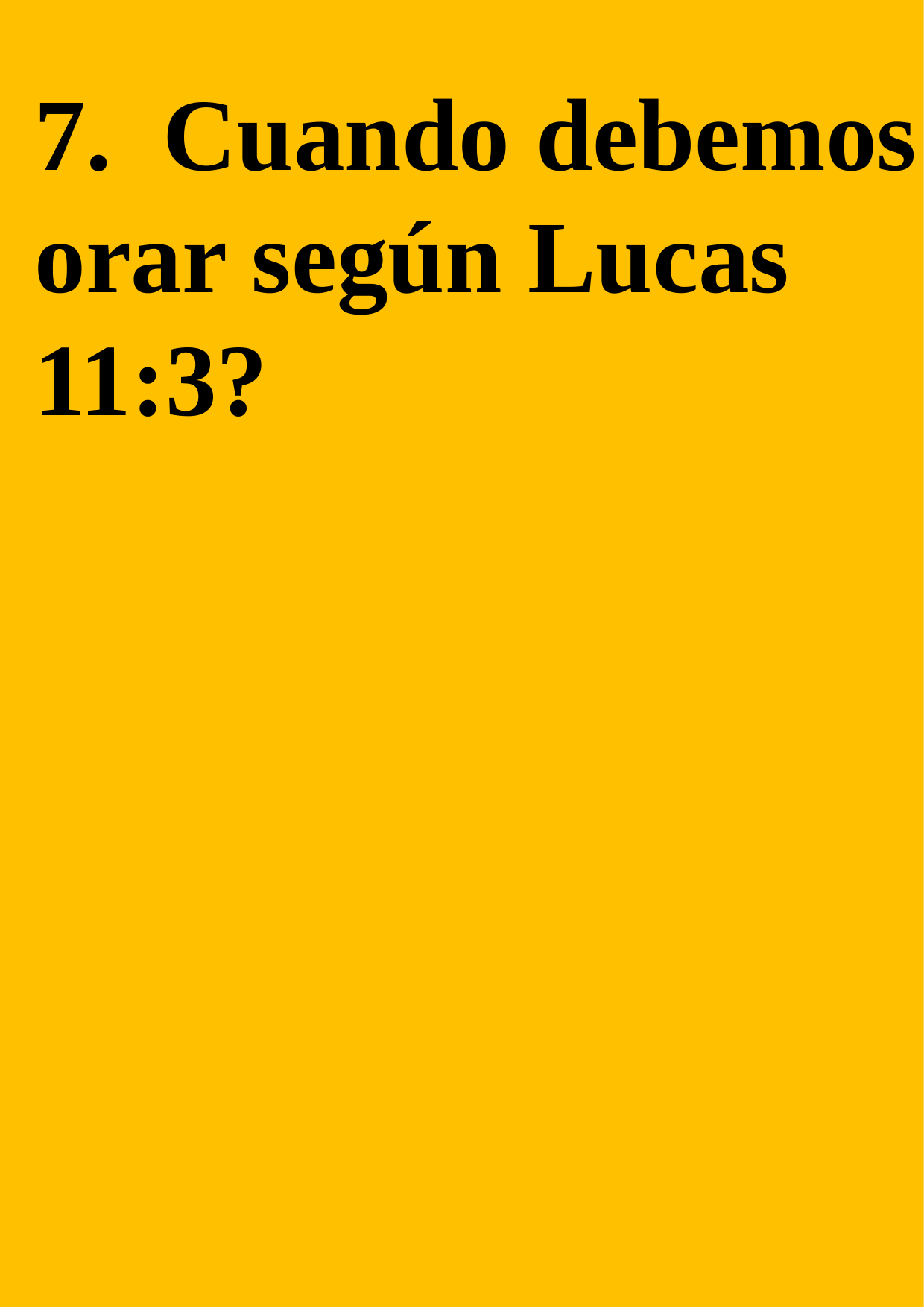

7.  Cuando debemos orar según Lucas 11:3?